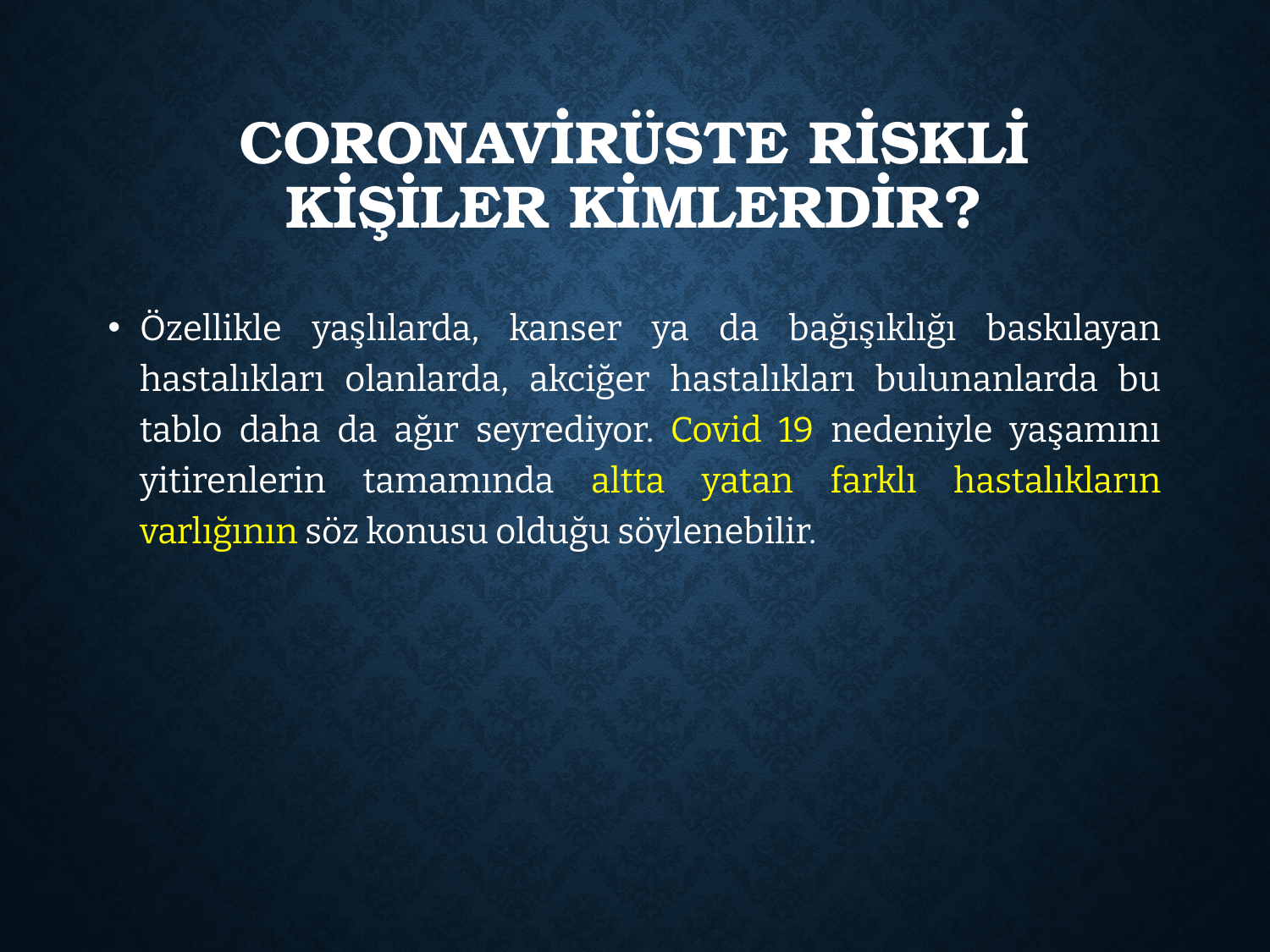

# Coronavirüste riskli kişiler kimlerdir?
Özellikle yaşlılarda, kanser ya da bağışıklığı baskılayan hastalıkları olanlarda, akciğer hastalıkları bulunanlarda bu tablo daha da ağır seyrediyor. Covid 19 nedeniyle yaşamını yitirenlerin tamamında altta yatan farklı hastalıkların varlığının söz konusu olduğu söylenebilir.